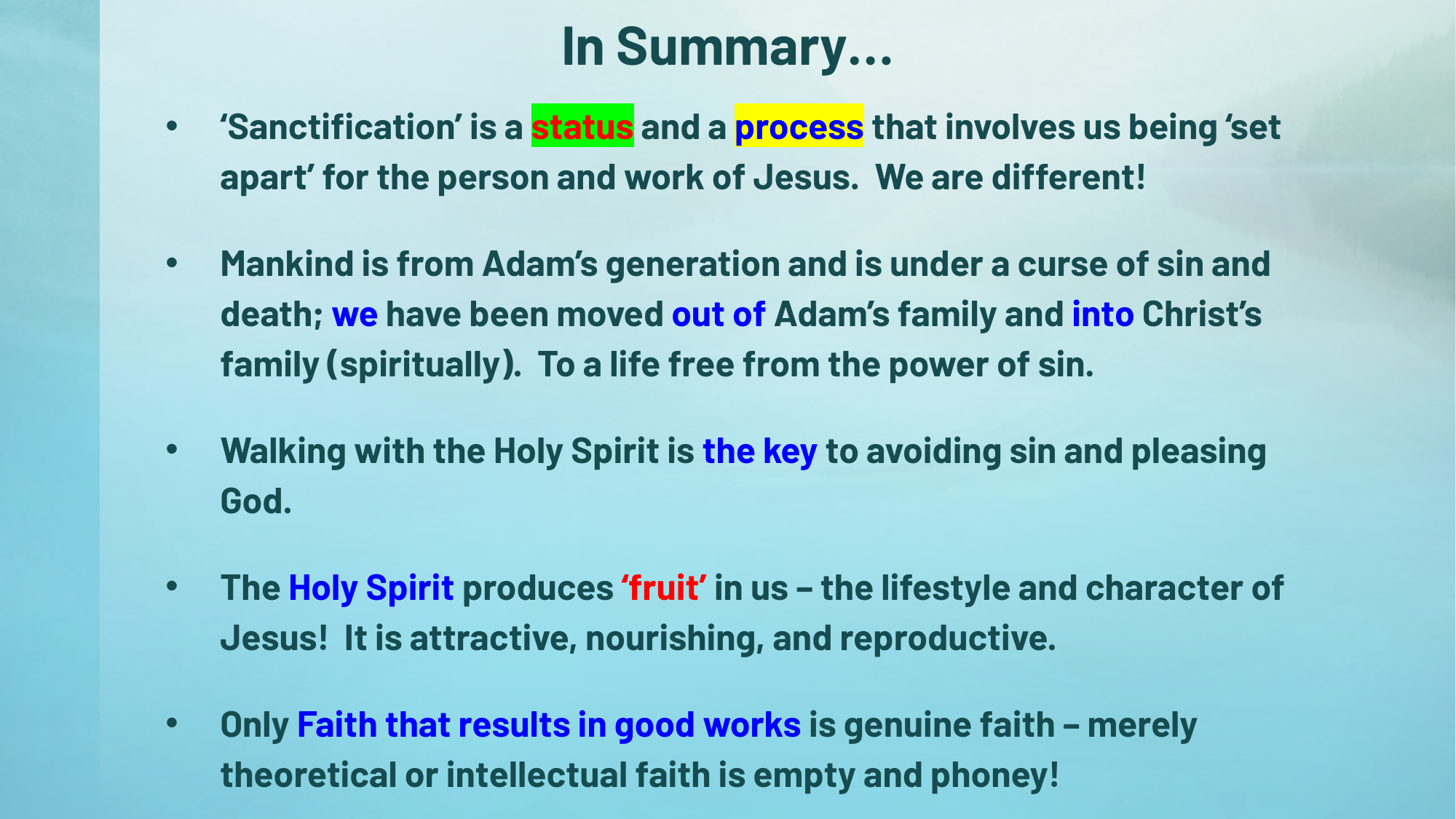

# In Summary…
‘Sanctification’ is a status and a process that involves us being ‘set apart’ for the person and work of Jesus.  We are different!
Mankind is from Adam’s generation and is under a curse of sin and death; we have been moved out of Adam’s family and into Christ’s family (spiritually).  To a life free from the power of sin.
Walking with the Holy Spirit is the key to avoiding sin and pleasing God.
The Holy Spirit produces ‘fruit’ in us – the lifestyle and character of Jesus!  It is attractive, nourishing, and reproductive.
Only Faith that results in good works is genuine faith – merely theoretical or intellectual faith is empty and phoney!